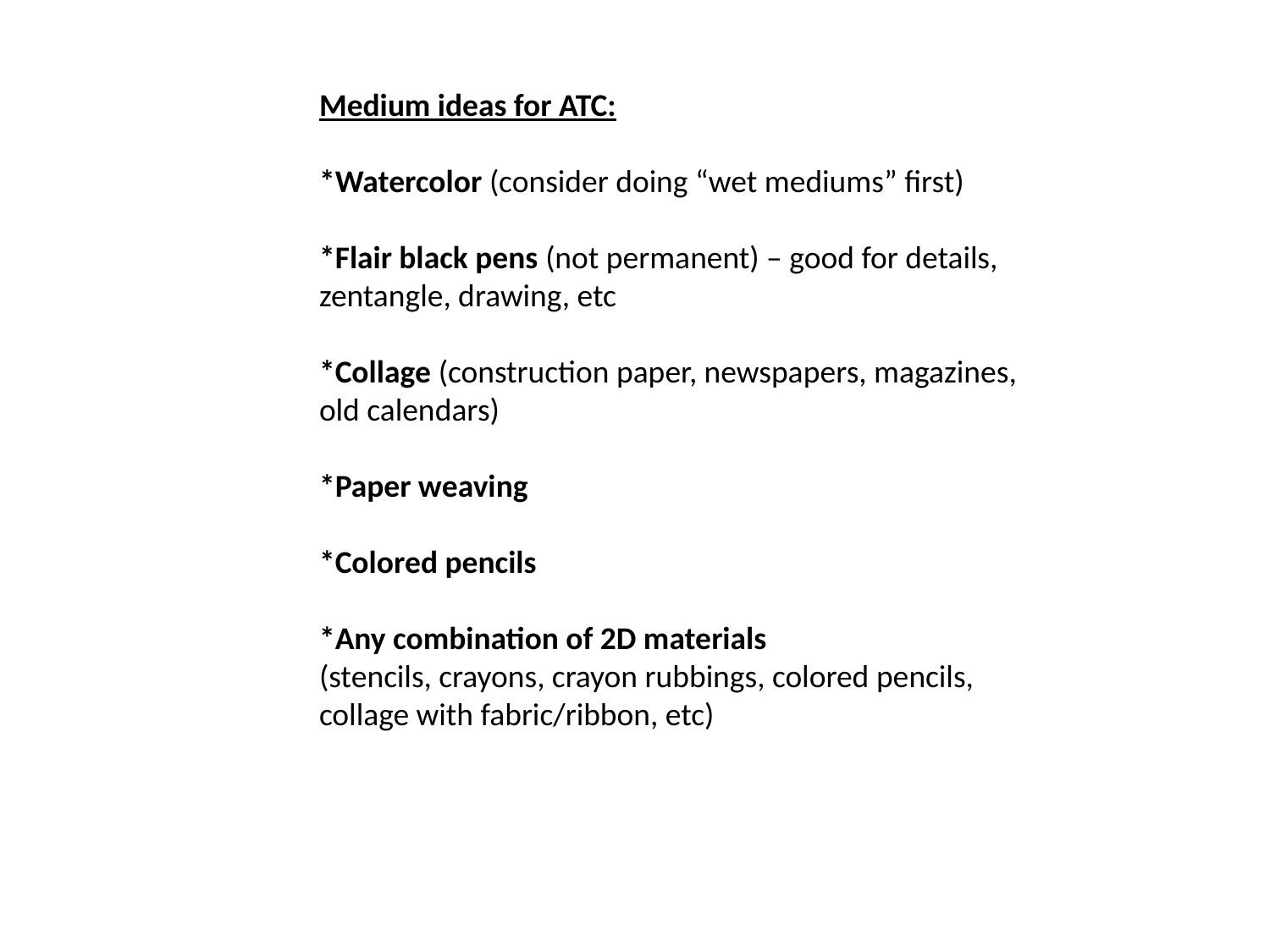

Medium ideas for ATC:

*Watercolor (consider doing “wet mediums” first)

*Flair black pens (not permanent) – good for details, zentangle, drawing, etc

*Collage (construction paper, newspapers, magazines, old calendars)

*Paper weaving

*Colored pencils

*Any combination of 2D materials
(stencils, crayons, crayon rubbings, colored pencils, collage with fabric/ribbon, etc)